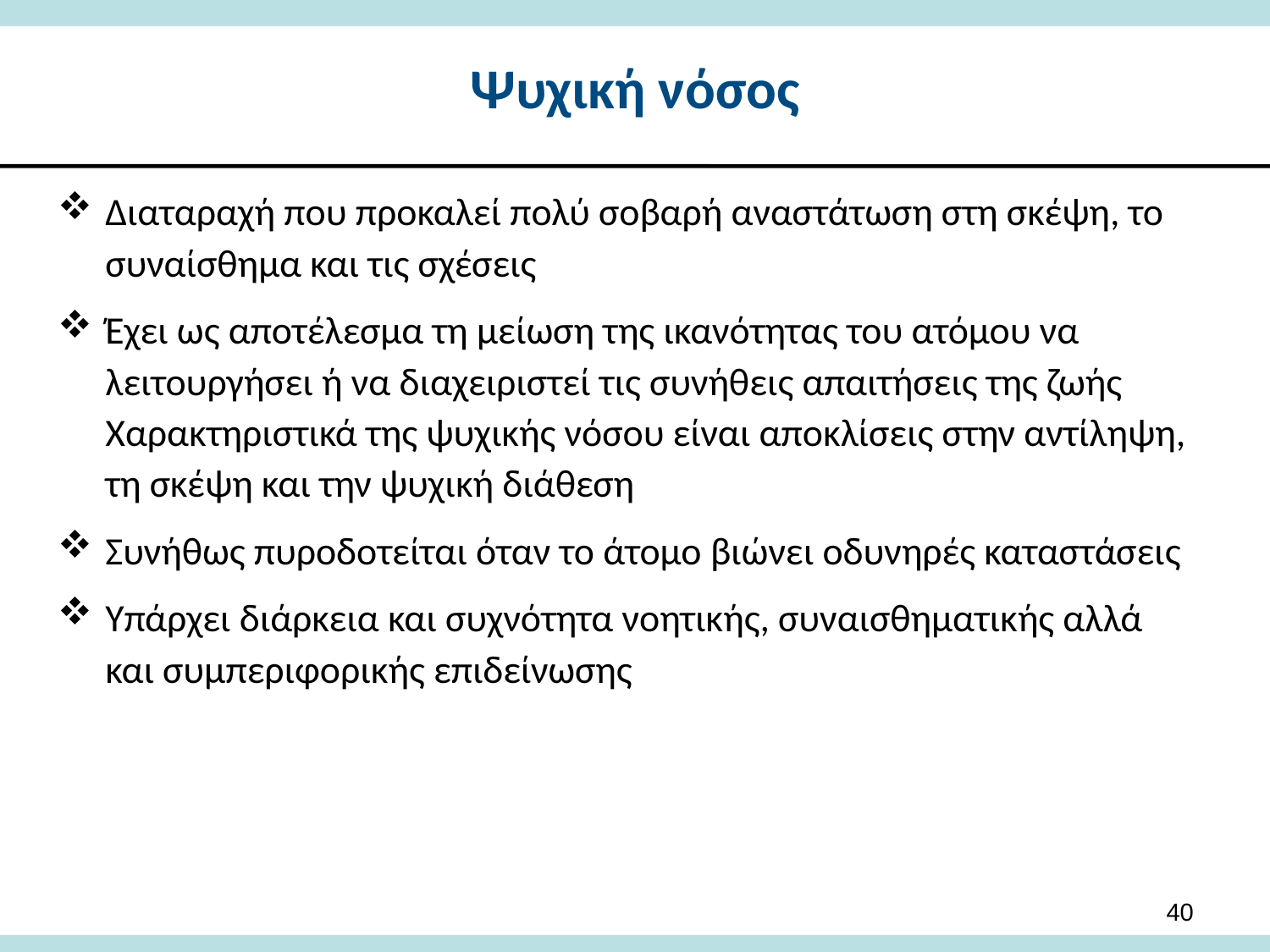

# Ψυχική νόσος
Διαταραχή που προκαλεί πολύ σοβαρή αναστάτωση στη σκέψη, το συναίσθημα και τις σχέσεις
Έχει ως αποτέλεσμα τη μείωση της ικανότητας του ατόμου να λειτουργήσει ή να διαχειριστεί τις συνήθεις απαιτήσεις της ζωής
Χαρακτηριστικά της ψυχικής νόσου είναι αποκλίσεις στην αντίληψη, τη σκέψη και την ψυχική διάθεση
Συνήθως πυροδοτείται όταν το άτομο βιώνει οδυνηρές καταστάσεις
Υπάρχει διάρκεια και συχνότητα νοητικής, συναισθηματικής αλλά και συμπεριφορικής επιδείνωσης
40